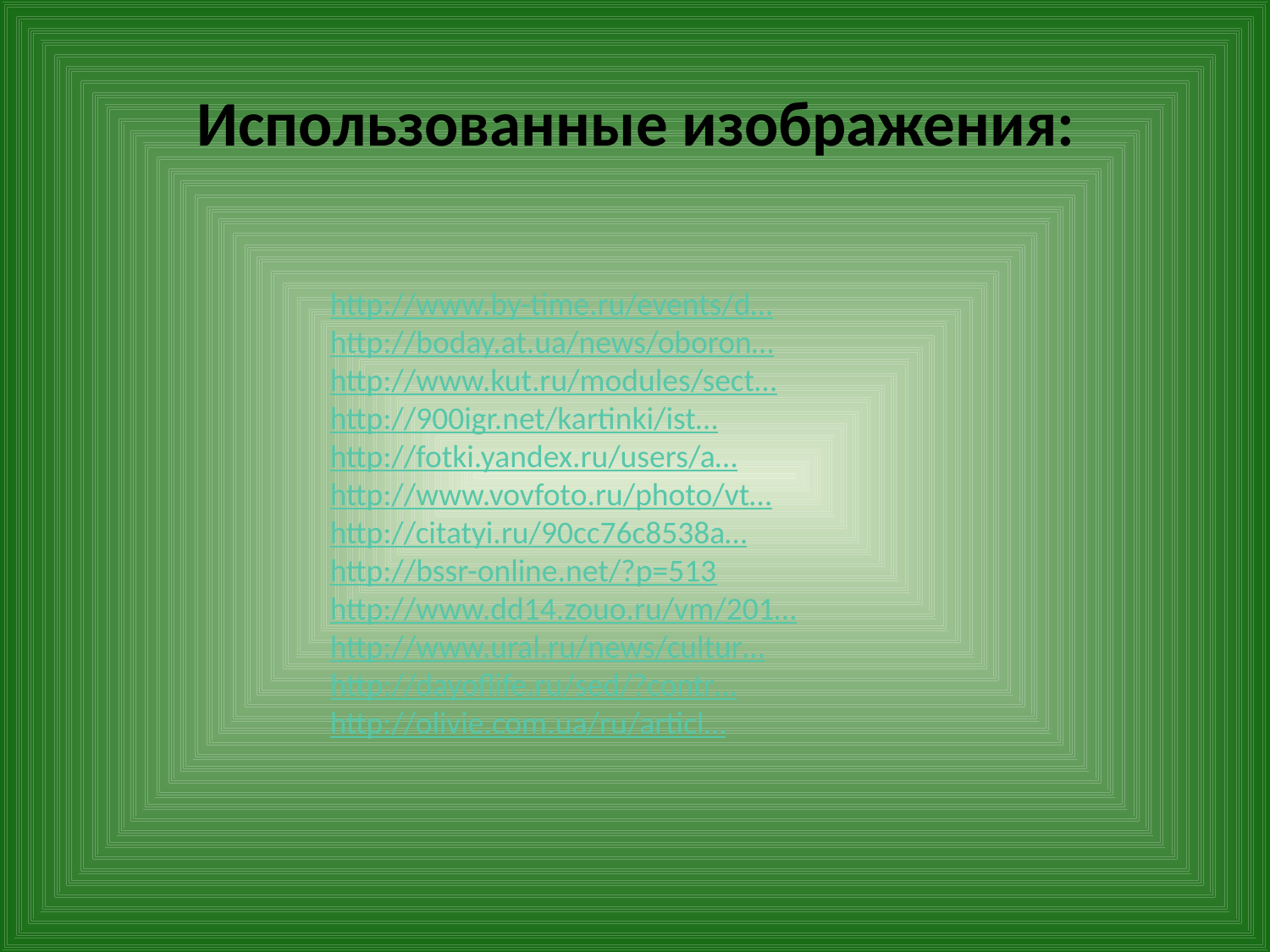

# Использованные изображения:
http://www.by-time.ru/events/d…
http://boday.at.ua/news/oboron…
http://www.kut.ru/modules/sect…
http://900igr.net/kartinki/ist…
http://fotki.yandex.ru/users/a…
http://www.vovfoto.ru/photo/vt…
http://citatyi.ru/90cc76c8538a…
http://bssr-online.net/?p=513
http://www.dd14.zouo.ru/vm/201…
http://www.ural.ru/news/cultur…
http://dayoflife.ru/sed/?contr…
http://olivie.com.ua/ru/articl…